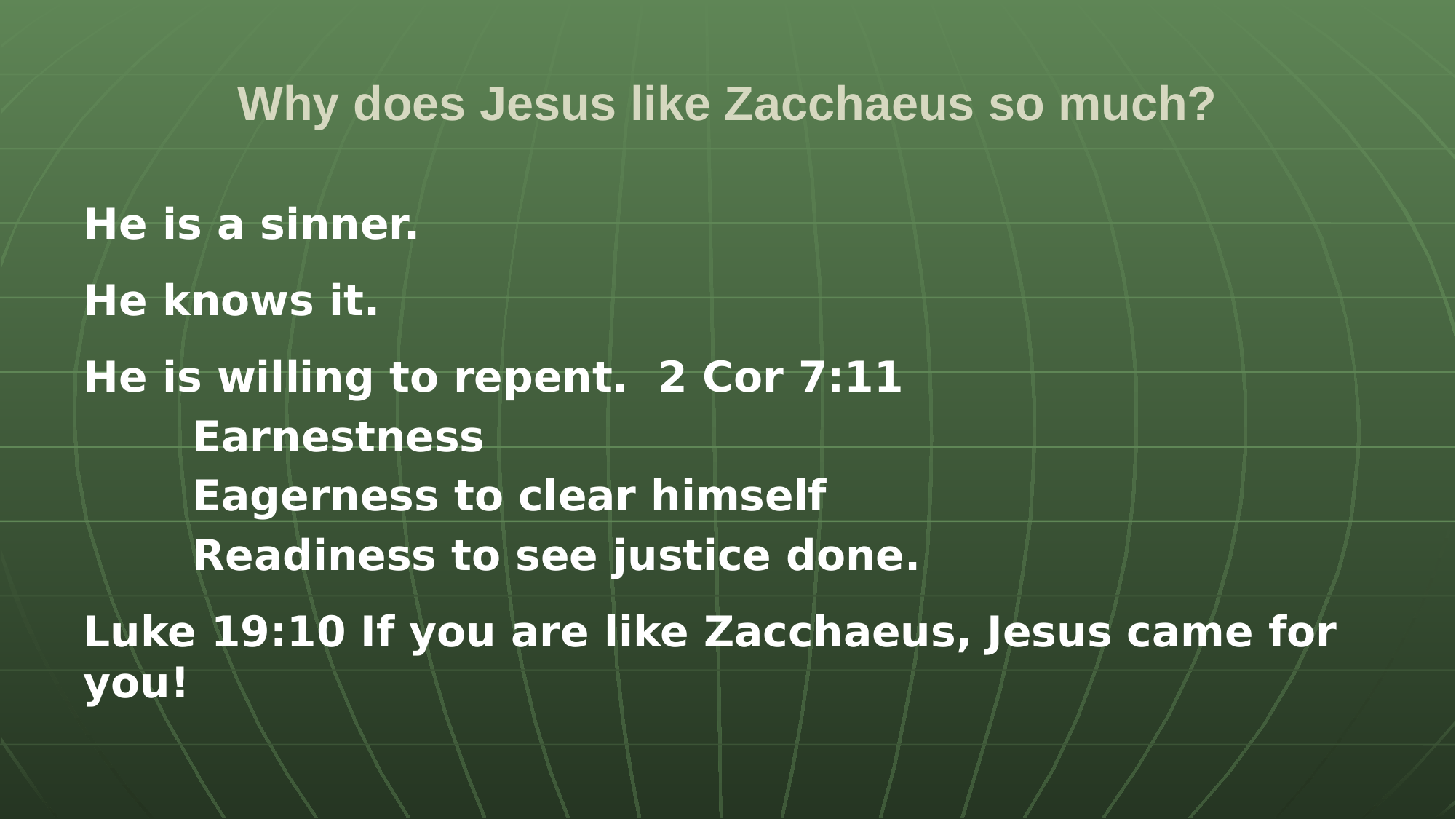

# Why does Jesus like Zacchaeus so much?
He is a sinner.

He knows it.

He is willing to repent.  2 Cor 7:11
	Earnestness
	Eagerness to clear himself
	Readiness to see justice done.

Luke 19:10 If you are like Zacchaeus, Jesus came for you!